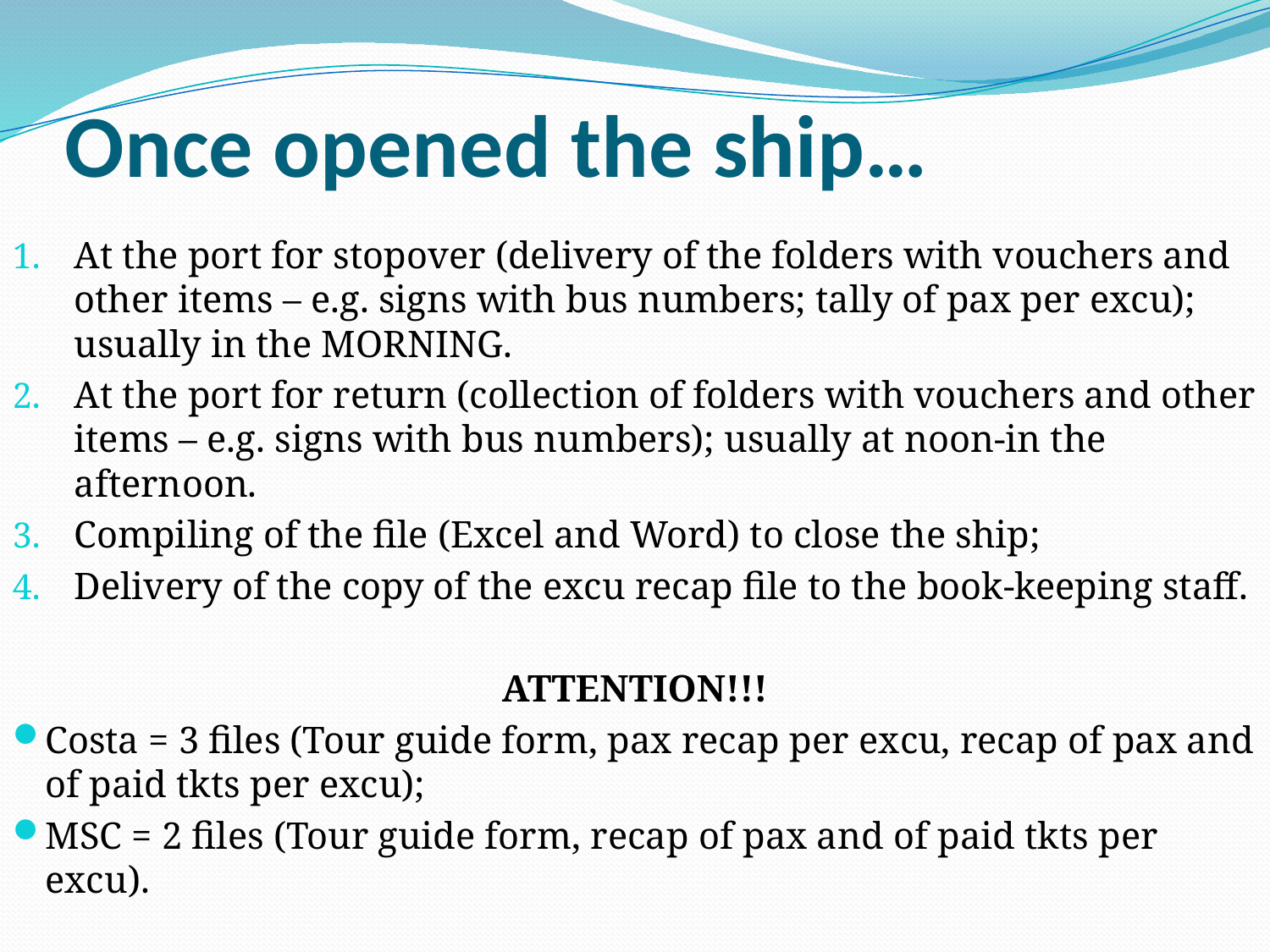

# Once opened the ship…
At the port for stopover (delivery of the folders with vouchers and other items – e.g. signs with bus numbers; tally of pax per excu); usually in the MORNING.
At the port for return (collection of folders with vouchers and other items – e.g. signs with bus numbers); usually at noon-in the afternoon.
Compiling of the file (Excel and Word) to close the ship;
Delivery of the copy of the excu recap file to the book-keeping staff.

ATTENTION!!!
Costa = 3 files (Tour guide form, pax recap per excu, recap of pax and of paid tkts per excu);
MSC = 2 files (Tour guide form, recap of pax and of paid tkts per excu).